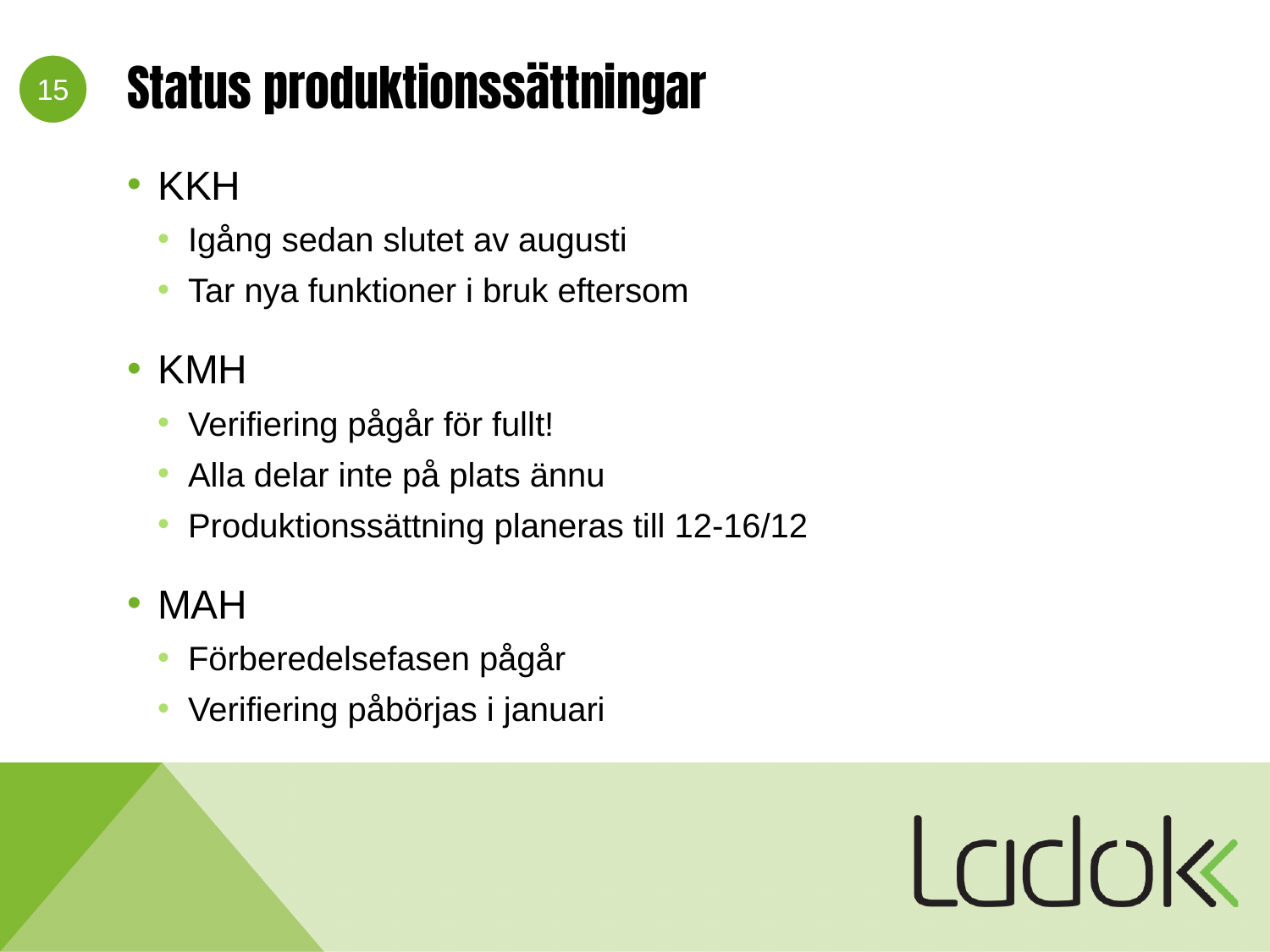

# Status produktionssättningar
KKH
Igång sedan slutet av augusti
Tar nya funktioner i bruk eftersom
KMH
Verifiering pågår för fullt!
Alla delar inte på plats ännu
Produktionssättning planeras till 12-16/12
MAH
Förberedelsefasen pågår
Verifiering påbörjas i januari